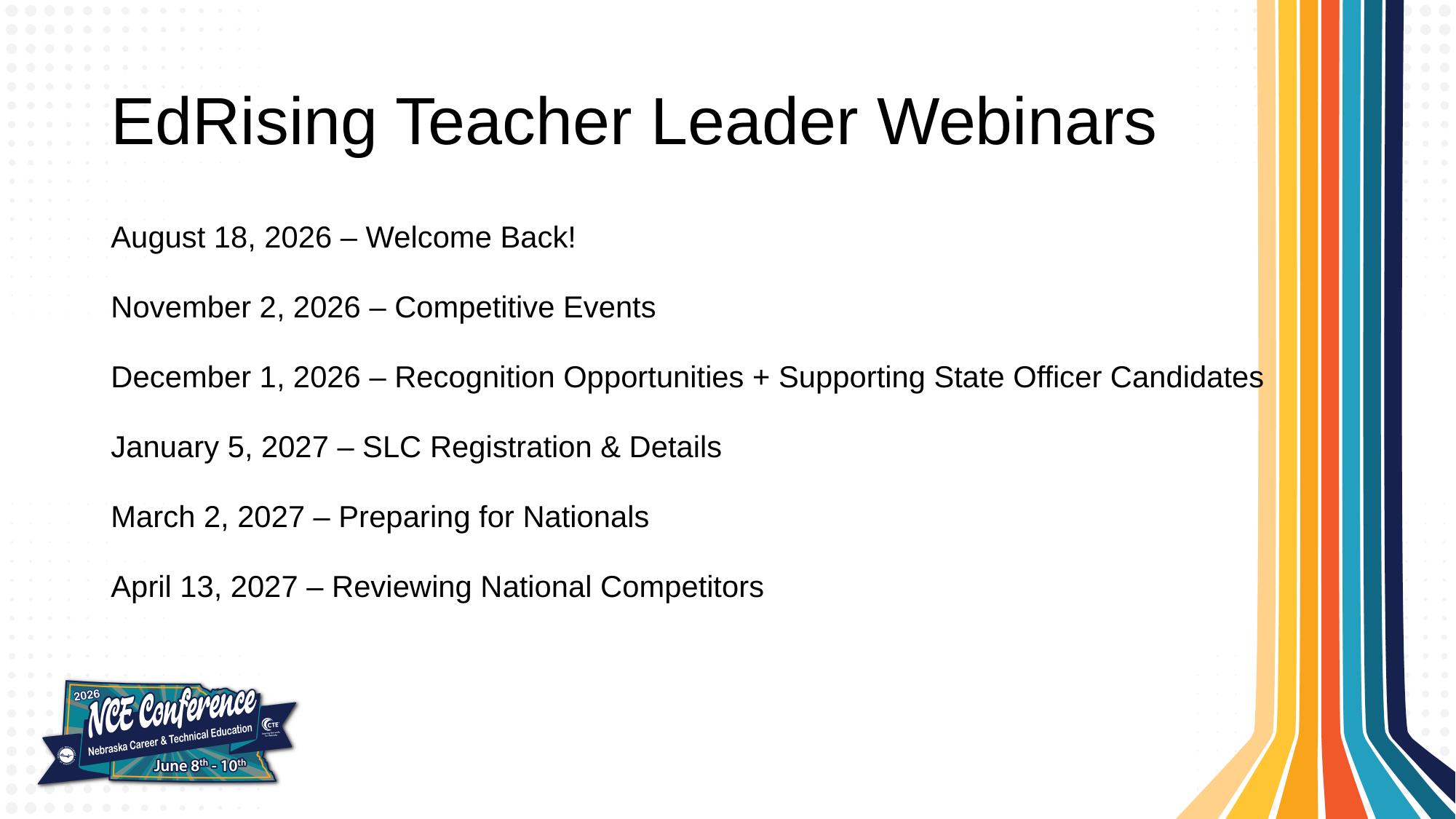

# EdRising Teacher Leader Webinars
August 18, 2026 – Welcome Back!
November 2, 2026 – Competitive Events
December 1, 2026 – Recognition Opportunities + Supporting State Officer Candidates
January 5, 2027 – SLC Registration & Details
March 2, 2027 – Preparing for Nationals
April 13, 2027 – Reviewing National Competitors